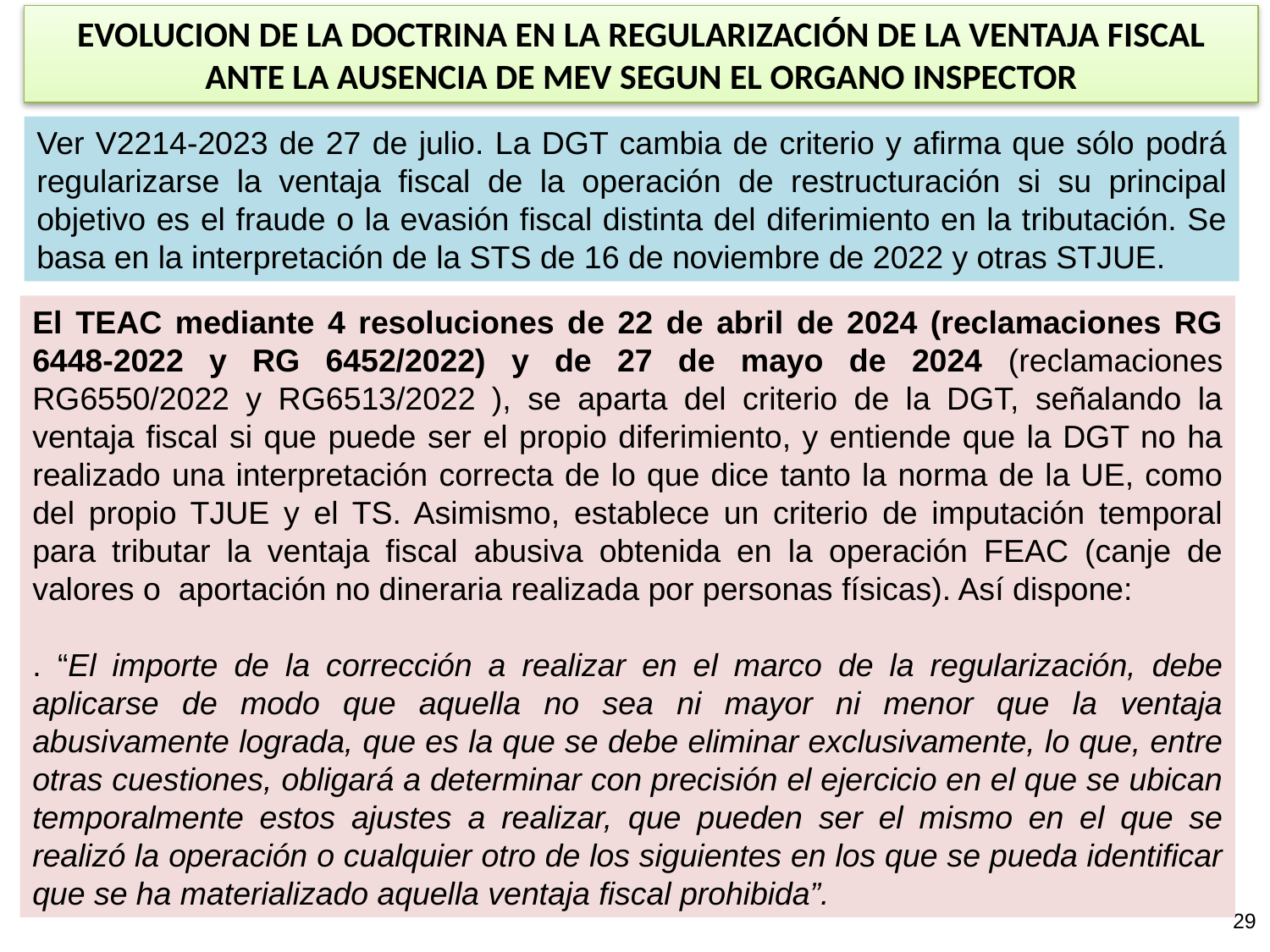

EVOLUCION DE LA DOCTRINA EN LA REGULARIZACIÓN DE LA VENTAJA FISCAL ANTE LA AUSENCIA DE MEV SEGUN EL ORGANO INSPECTOR
Ver V2214-2023 de 27 de julio. La DGT cambia de criterio y afirma que sólo podrá regularizarse la ventaja fiscal de la operación de restructuración si su principal objetivo es el fraude o la evasión fiscal distinta del diferimiento en la tributación. Se basa en la interpretación de la STS de 16 de noviembre de 2022 y otras STJUE.
El TEAC mediante 4 resoluciones de 22 de abril de 2024 (reclamaciones RG 6448-2022 y RG 6452/2022) y de 27 de mayo de 2024 (reclamaciones RG6550/2022 y RG6513/2022 ), se aparta del criterio de la DGT, señalando la ventaja fiscal si que puede ser el propio diferimiento, y entiende que la DGT no ha realizado una interpretación correcta de lo que dice tanto la norma de la UE, como del propio TJUE y el TS. Asimismo, establece un criterio de imputación temporal para tributar la ventaja fiscal abusiva obtenida en la operación FEAC (canje de valores o  aportación no dineraria realizada por personas físicas). Así dispone:

. “El importe de la corrección a realizar en el marco de la regularización, debe aplicarse de modo que aquella no sea ni mayor ni menor que la ventaja abusivamente lograda, que es la que se debe eliminar exclusivamente, lo que, entre otras cuestiones, obligará a determinar con precisión el ejercicio en el que se ubican temporalmente estos ajustes a realizar, que pueden ser el mismo en el que se realizó la operación o cualquier otro de los siguientes en los que se pueda identificar que se ha materializado aquella ventaja fiscal prohibida”.
29